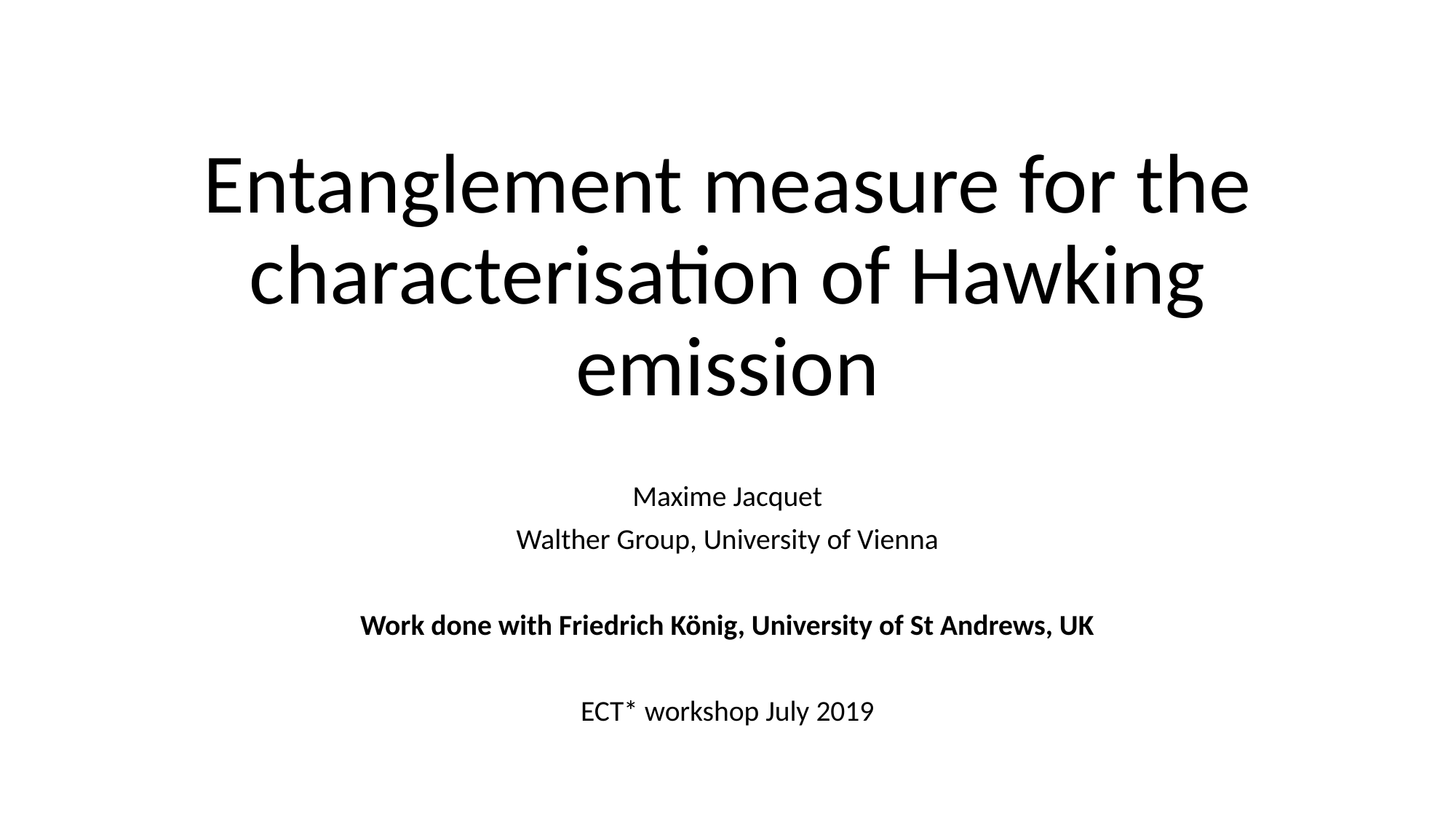

# Entanglement measure for the characterisation of Hawking emission
Maxime Jacquet
Walther Group, University of Vienna

Work done with Friedrich König, University of St Andrews, UK

ECT* workshop July 2019